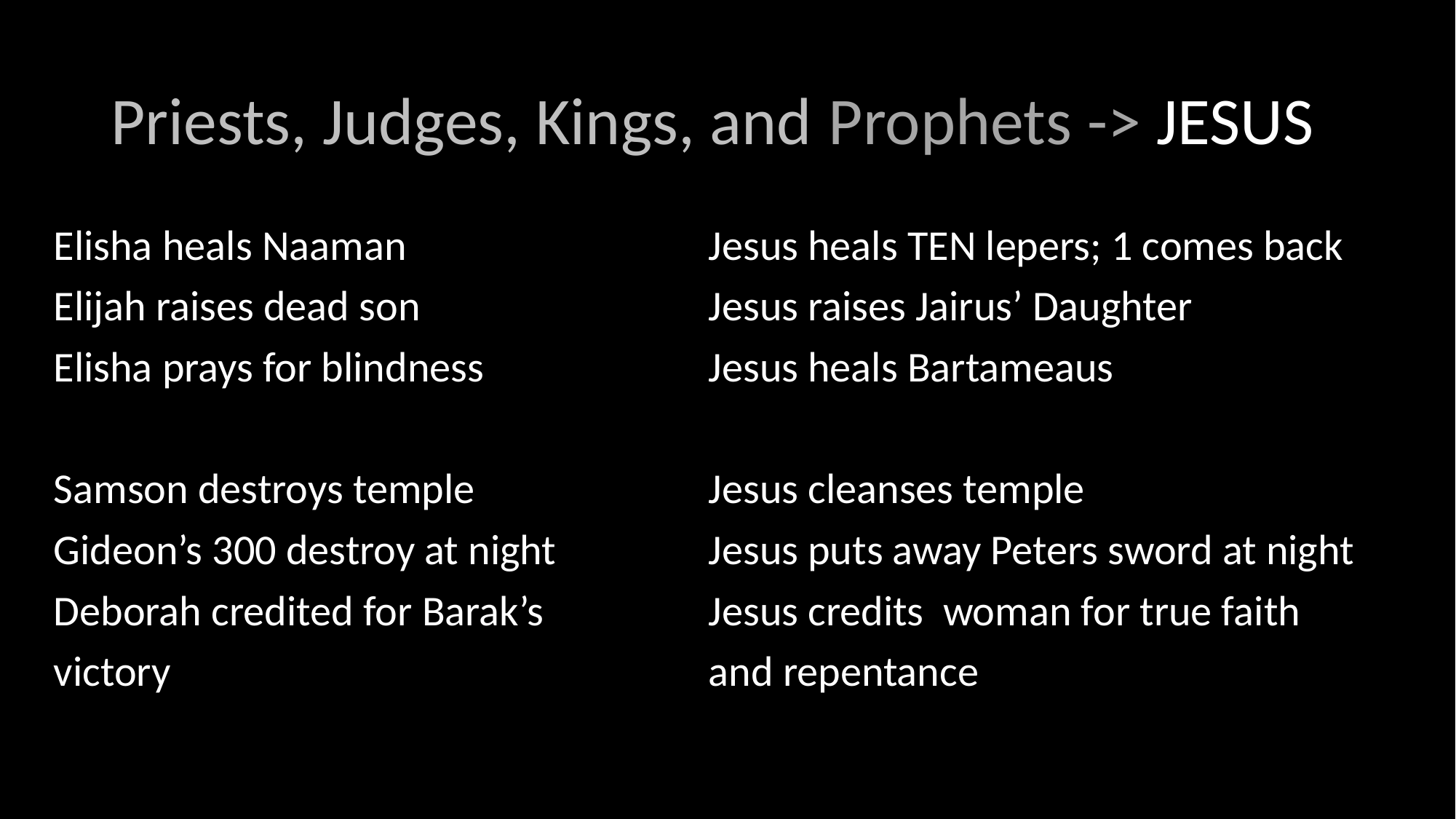

# Priests, Judges, Kings, and Prophets -> JESUS
Elisha heals Naaman			Jesus heals TEN lepers; 1 comes back
Elijah raises dead son			Jesus raises Jairus’ Daughter
Elisha prays for blindness			Jesus heals Bartameaus

Samson destroys temple			Jesus cleanses temple
Gideon’s 300 destroy at night		Jesus puts away Peters sword at night
Deborah credited for Barak’s		Jesus credits  woman for true faith
victory					and repentance